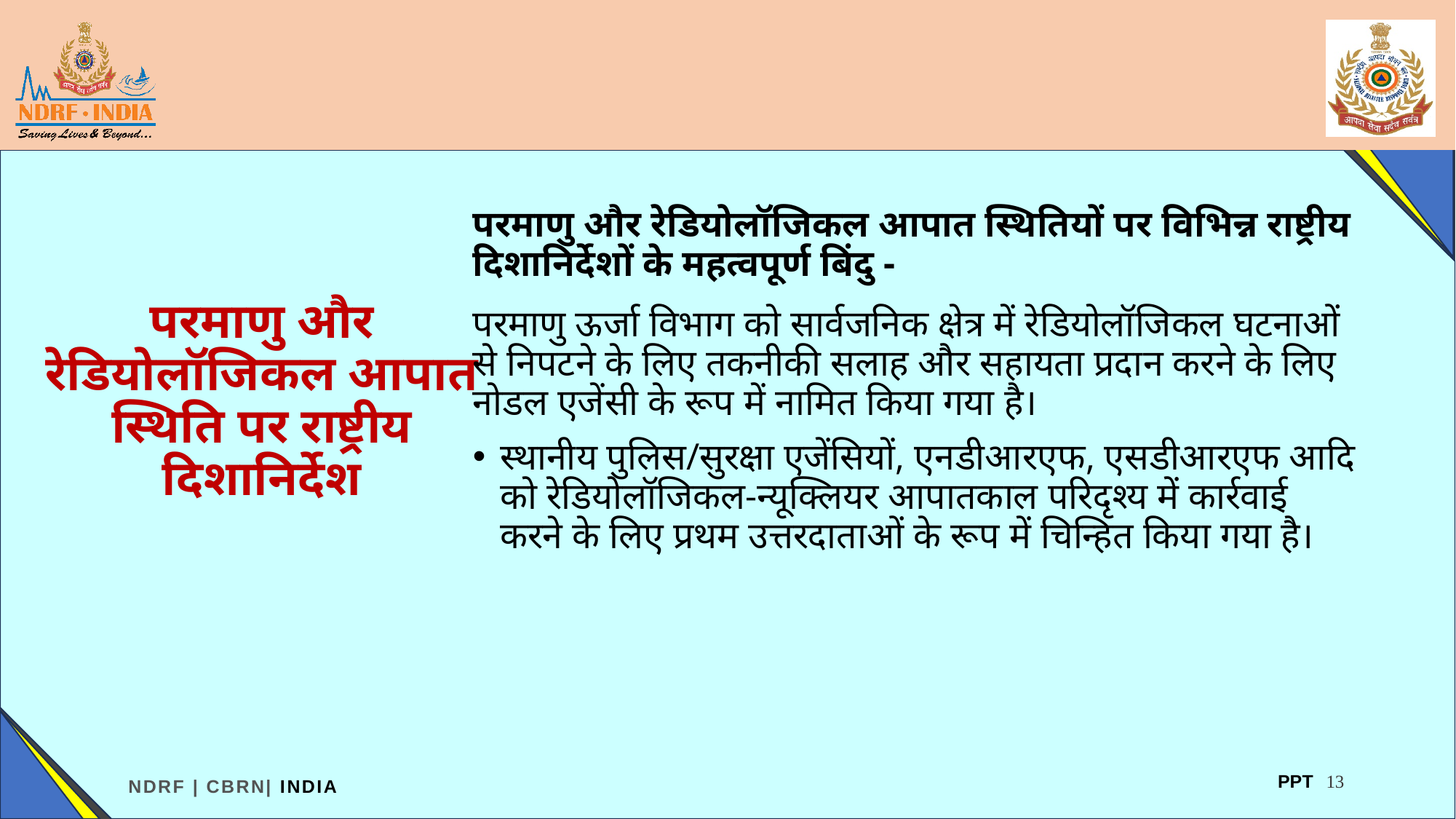

परमाणु और रेडियोलॉजिकल आपात स्थितियों पर विभिन्न राष्ट्रीय दिशानिर्देशों के महत्वपूर्ण बिंदु -
परमाणु ऊर्जा विभाग को सार्वजनिक क्षेत्र में रेडियोलॉजिकल घटनाओं से निपटने के लिए तकनीकी सलाह और सहायता प्रदान करने के लिए नोडल एजेंसी के रूप में नामित किया गया है।
स्थानीय पुलिस/सुरक्षा एजेंसियों, एनडीआरएफ, एसडीआरएफ आदि को रेडियोलॉजिकल-न्यूक्लियर आपातकाल परिदृश्य में कार्रवाई करने के लिए प्रथम उत्तरदाताओं के रूप में चिन्हित किया गया है।
# परमाणु और रेडियोलॉजिकल आपात स्थिति पर राष्ट्रीय दिशानिर्देश
13